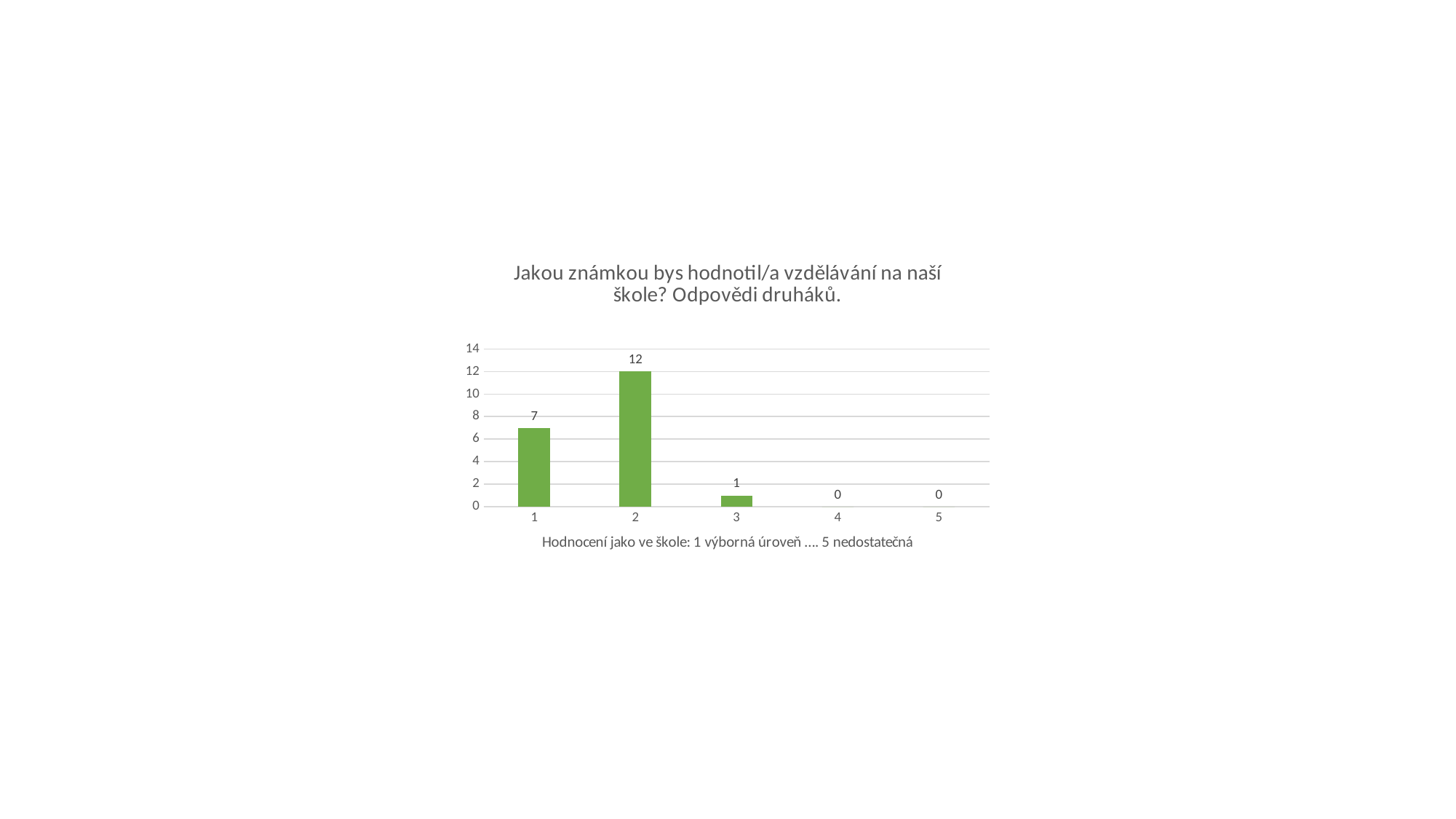

### Chart: Jakou známkou bys hodnotil/a vzdělávání na naší škole? Odpovědi druháků.

| Category |  |
|---|---|
| 1 | 7.0 |
| 2 | 12.0 |
| 3 | 1.0 |
| 4 | 0.0 |
| 5 | 0.0 |